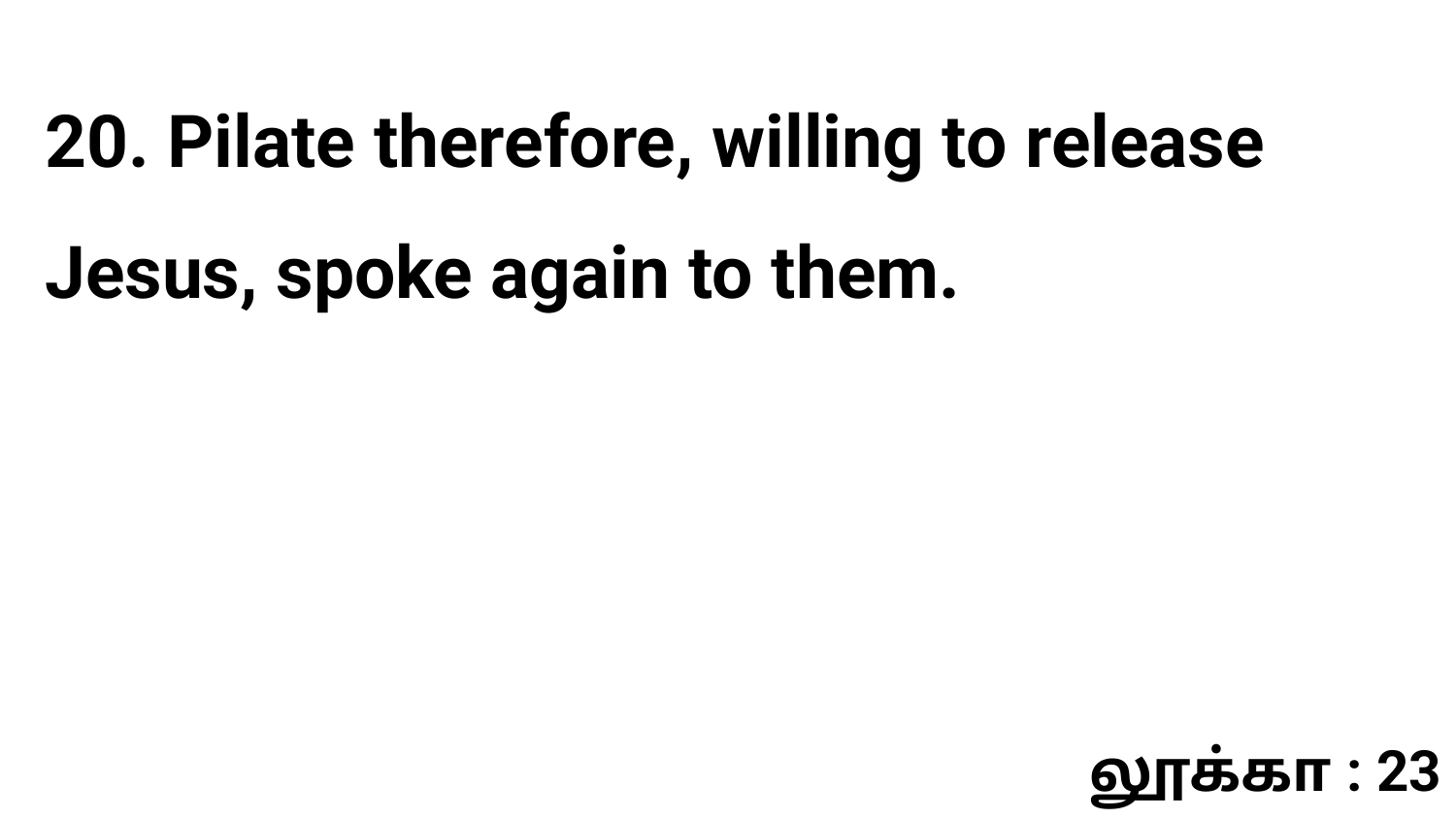

20. Pilate therefore, willing to release Jesus, spoke again to them.
லூக்கா : 23